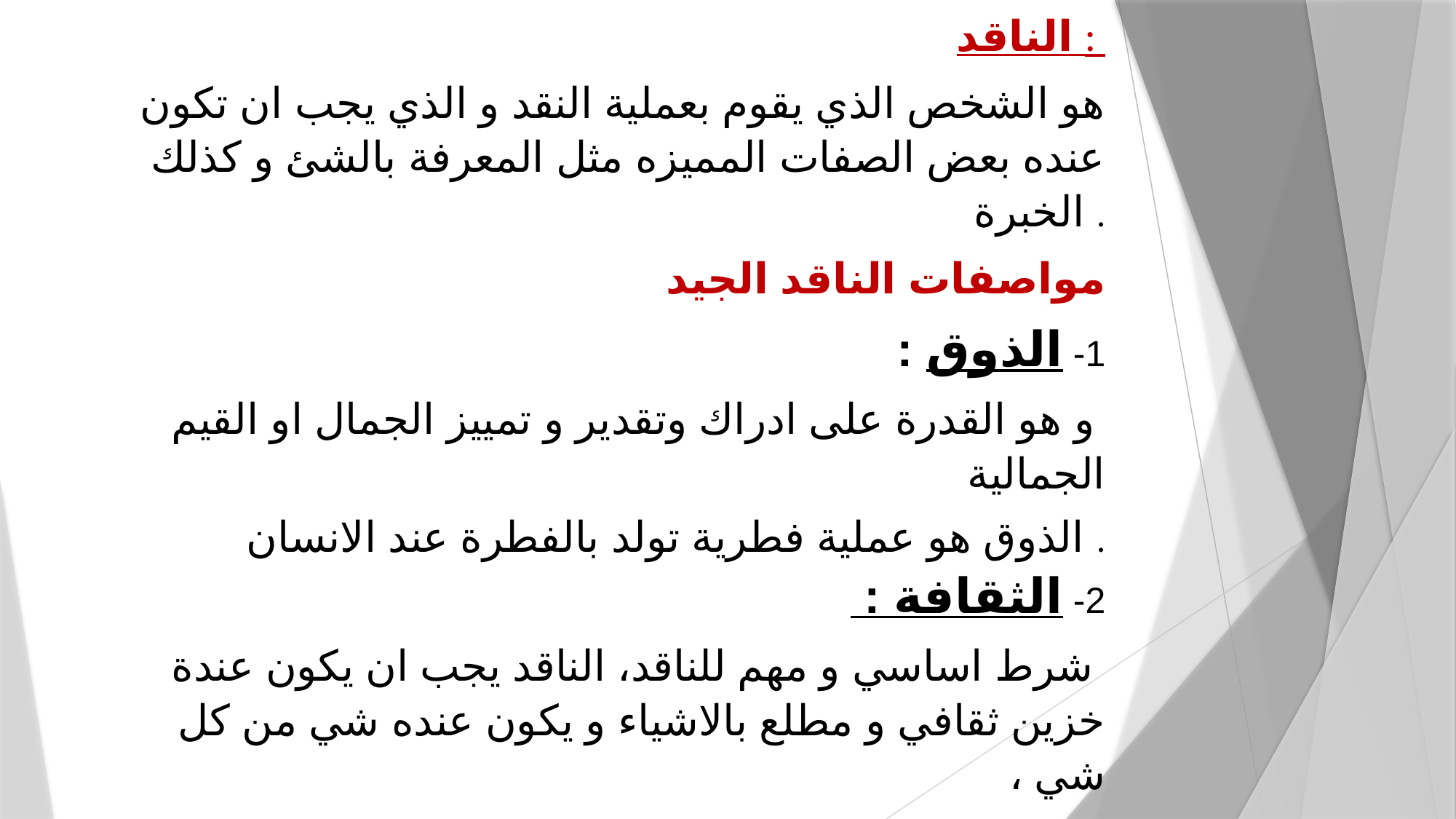

الناقد :
 هو الشخص الذي يقوم بعملية النقد و الذي يجب ان تكون عنده بعض الصفات المميزه مثل المعرفة بالشئ و كذلك الخبرة .
مواصفات الناقد الجيد
1- الذوق :
 و هو القدرة على ادراك وتقدير و تمييز الجمال او القيم الجمالية
الذوق هو عملية فطرية تولد بالفطرة عند الانسان .
2- الثقافة :
 شرط اساسي و مهم للناقد، الناقد يجب ان يكون عندة خزين ثقافي و مطلع بالاشياء و يكون عنده شي من كل شي ،
تكتسب من المعرفة بالعمارة والاختصاصات الاخرى
3- المران :
تبقى الاستفادة من العنصرين اعلاه محدودة اذا لم يرافقها مران طويل .